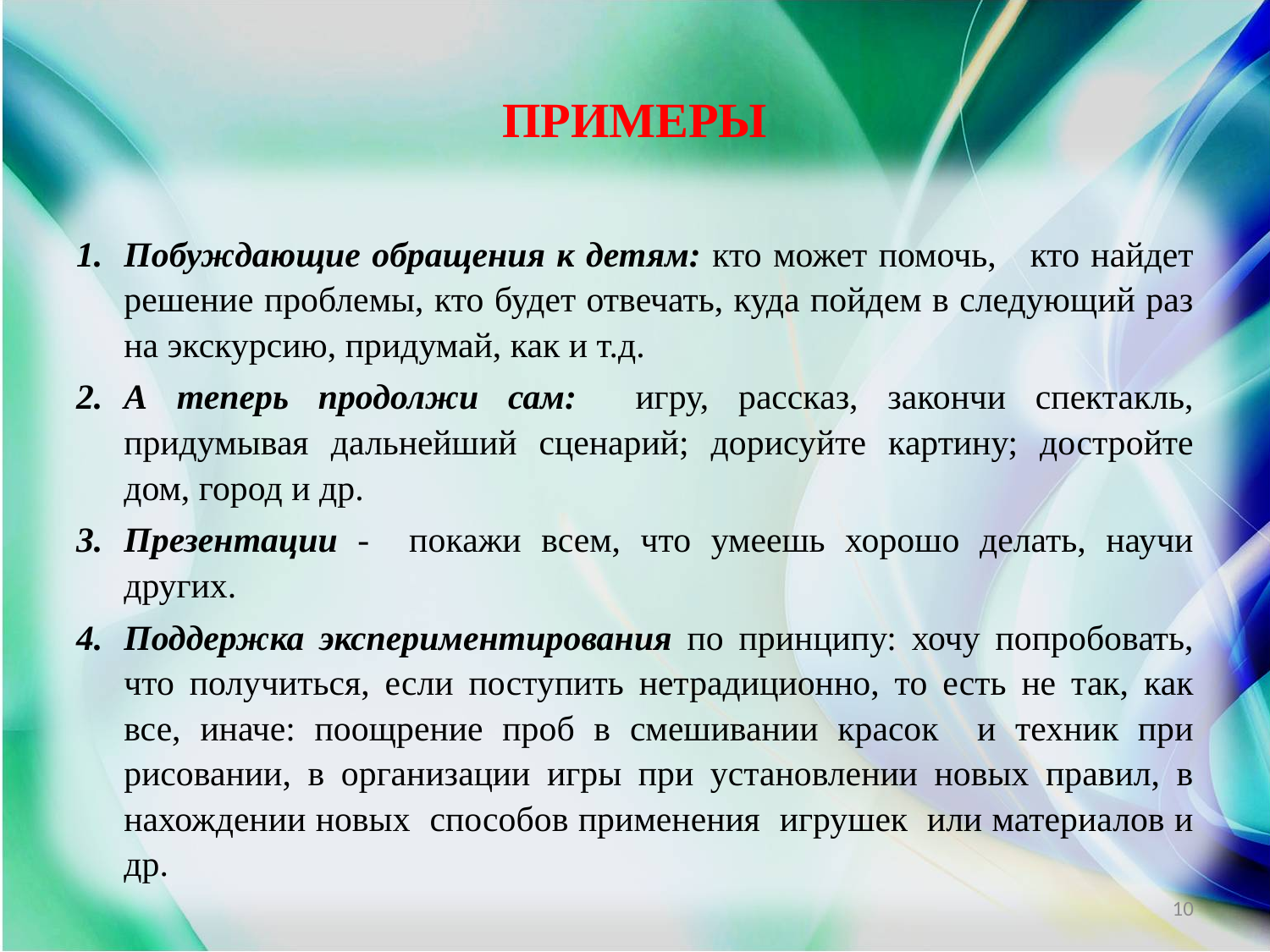

# ПРИМЕРЫ
Побуждающие обращения к детям: кто может помочь,   кто найдет решение проблемы, кто будет отвечать, куда пойдем в следующий раз на экскурсию, придумай, как и т.д.
А теперь продолжи сам:  игру, рассказ, закончи спектакль, придумывая дальнейший сценарий; дорисуйте картину; достройте дом, город и др.
Презентации -  покажи всем, что умеешь хорошо делать, научи других.
Поддержка экспериментирования по принципу: хочу попробовать, что получиться, если поступить нетрадиционно, то есть не так, как все, иначе: поощрение проб в смешивании красок  и техник при рисовании, в организации игры при установлении новых правил, в нахождении новых  способов применения  игрушек  или материалов и др.

10